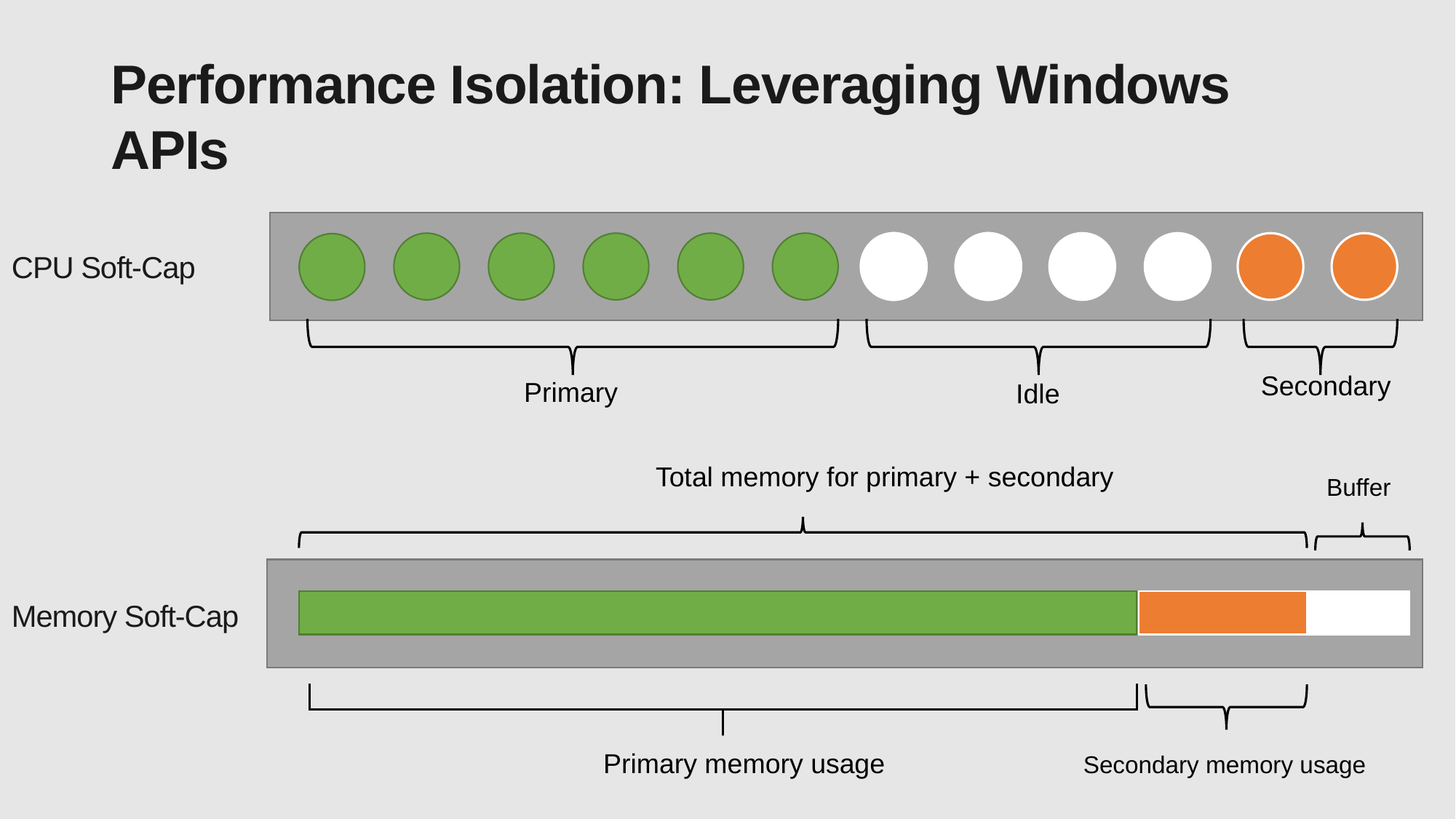

Performance Isolation: Leveraging Windows APIs

CPU Soft-Cap

Secondary
Primary
Idle
Total memory for primary + secondary
Buffer

Memory Soft-Cap

Primary memory usage
Secondary memory usage